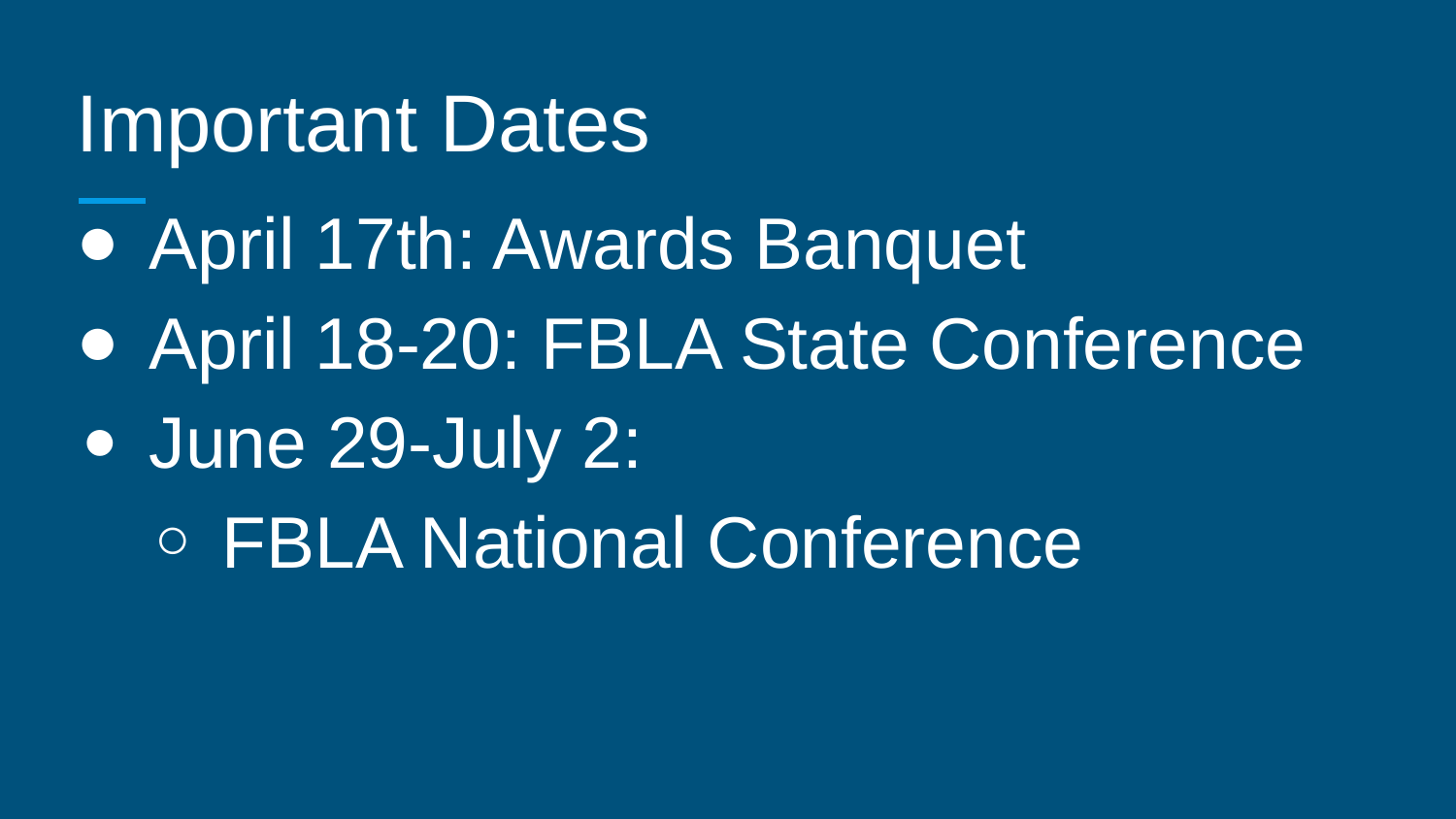

# Important Dates
April 17th: Awards Banquet
April 18-20: FBLA State Conference
June 29-July 2:
FBLA National Conference